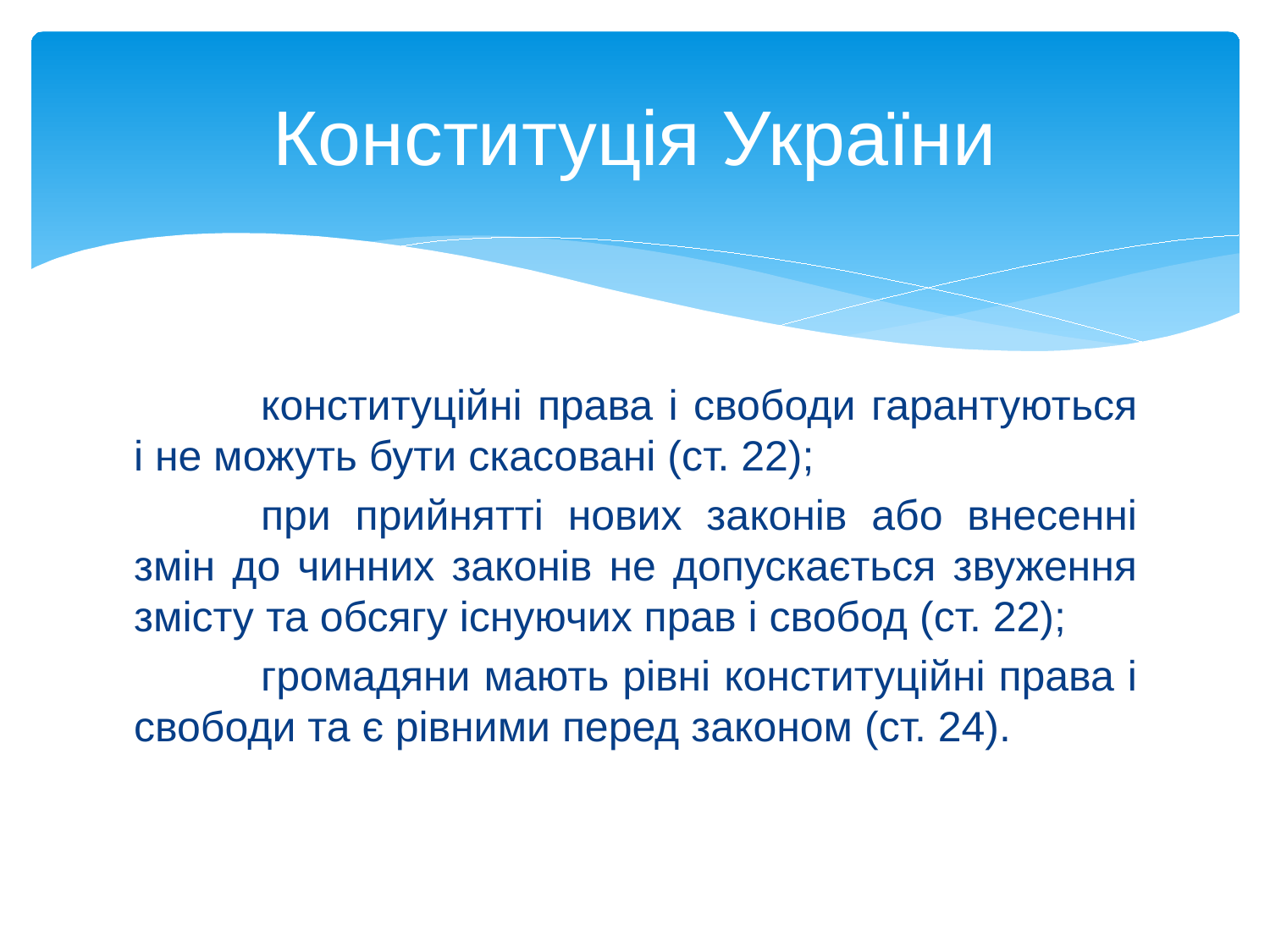

# Конституція України
	конституційні права і свободи гарантуються і не можуть бути скасовані (ст. 22);
	при прийнятті нових законів або внесенні змін до чинних законів не допускається звуження змісту та обсягу існуючих прав і свобод (ст. 22);
	громадяни мають рівні конституційні права і свободи та є рівними перед законом (ст. 24).